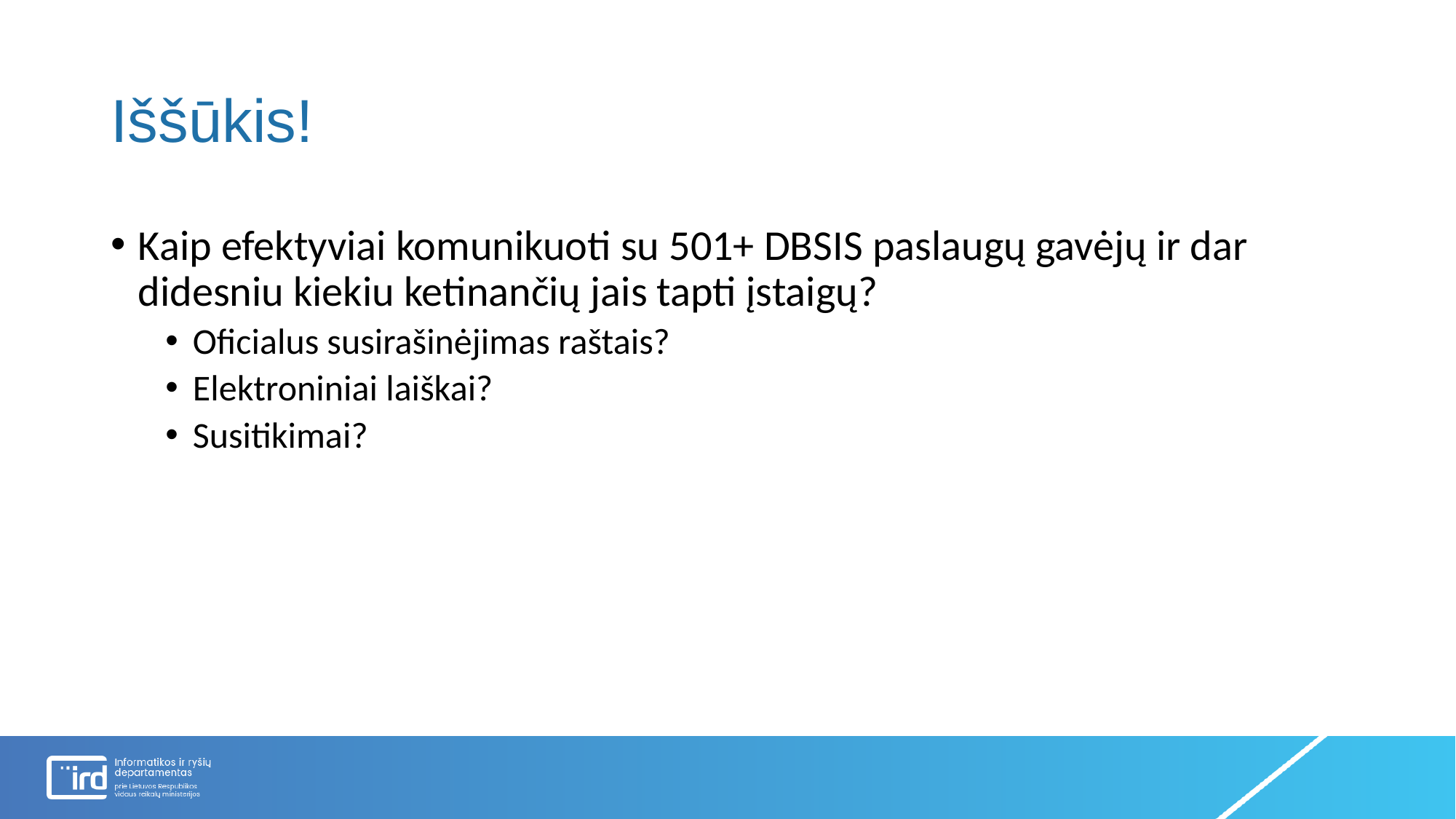

# Iššūkis!
Kaip efektyviai komunikuoti su 501+ DBSIS paslaugų gavėjų ir dar didesniu kiekiu ketinančių jais tapti įstaigų?
Oficialus susirašinėjimas raštais?
Elektroniniai laiškai?
Susitikimai?